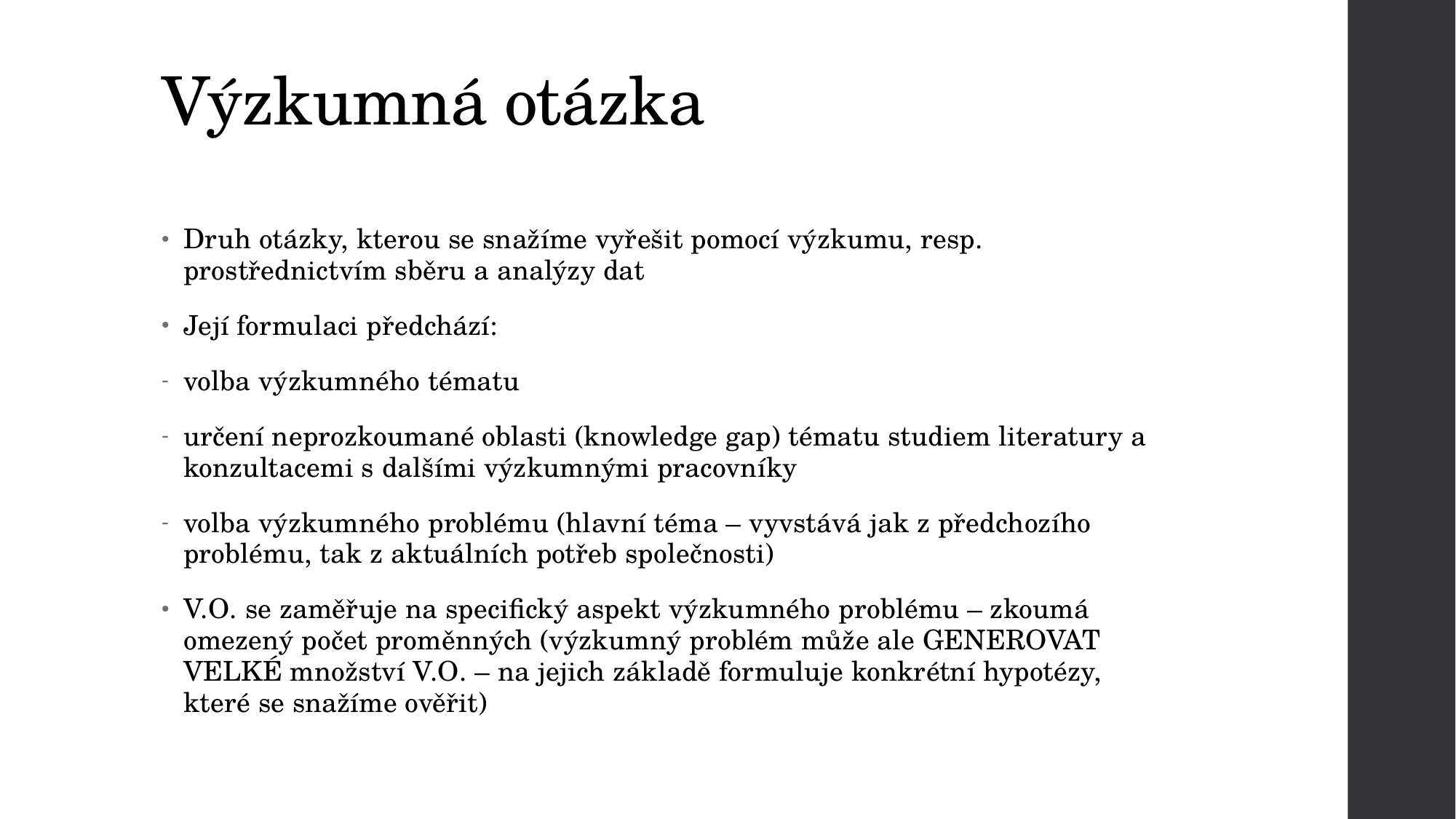

# Výzkumná otázka
Druh otázky, kterou se snažíme vyřešit pomocí výzkumu, resp. prostřednictvím sběru a analýzy dat
Její formulaci předchází:
volba výzkumného tématu
určení neprozkoumané oblasti (knowledge gap) tématu studiem literatury a konzultacemi s dalšími výzkumnými pracovníky
volba výzkumného problému (hlavní téma – vyvstává jak z předchozího problému, tak z aktuálních potřeb společnosti)
V.O. se zaměřuje na specifický aspekt výzkumného problému – zkoumá omezený počet proměnných (výzkumný problém může ale GENEROVAT VELKÉ množství V.O. – na jejich základě formuluje konkrétní hypotézy, které se snažíme ověřit)